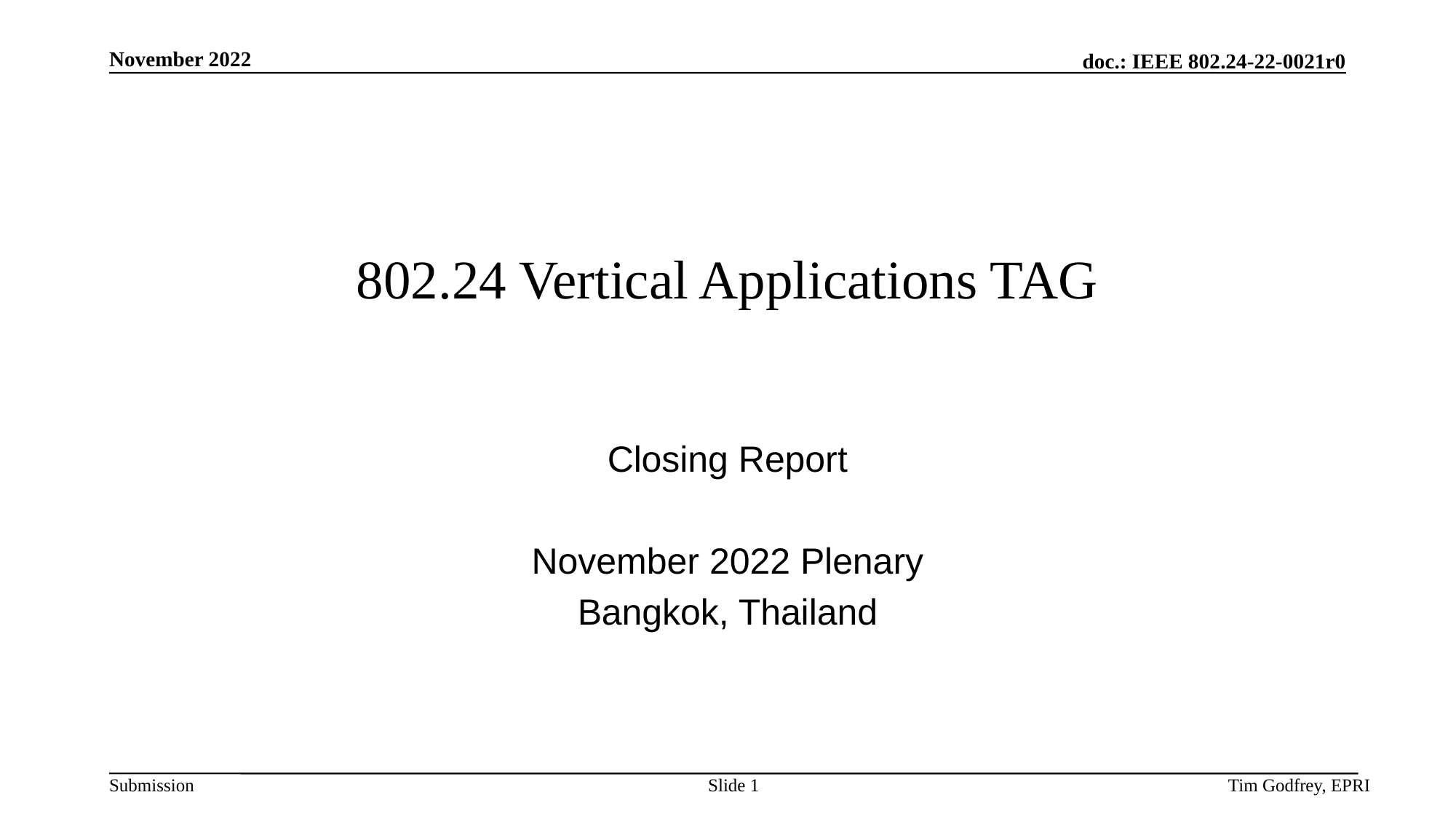

# 802.24 Vertical Applications TAG
Closing Report

November 2022 Plenary
Bangkok, Thailand

Slide 1
Tim Godfrey, EPRI